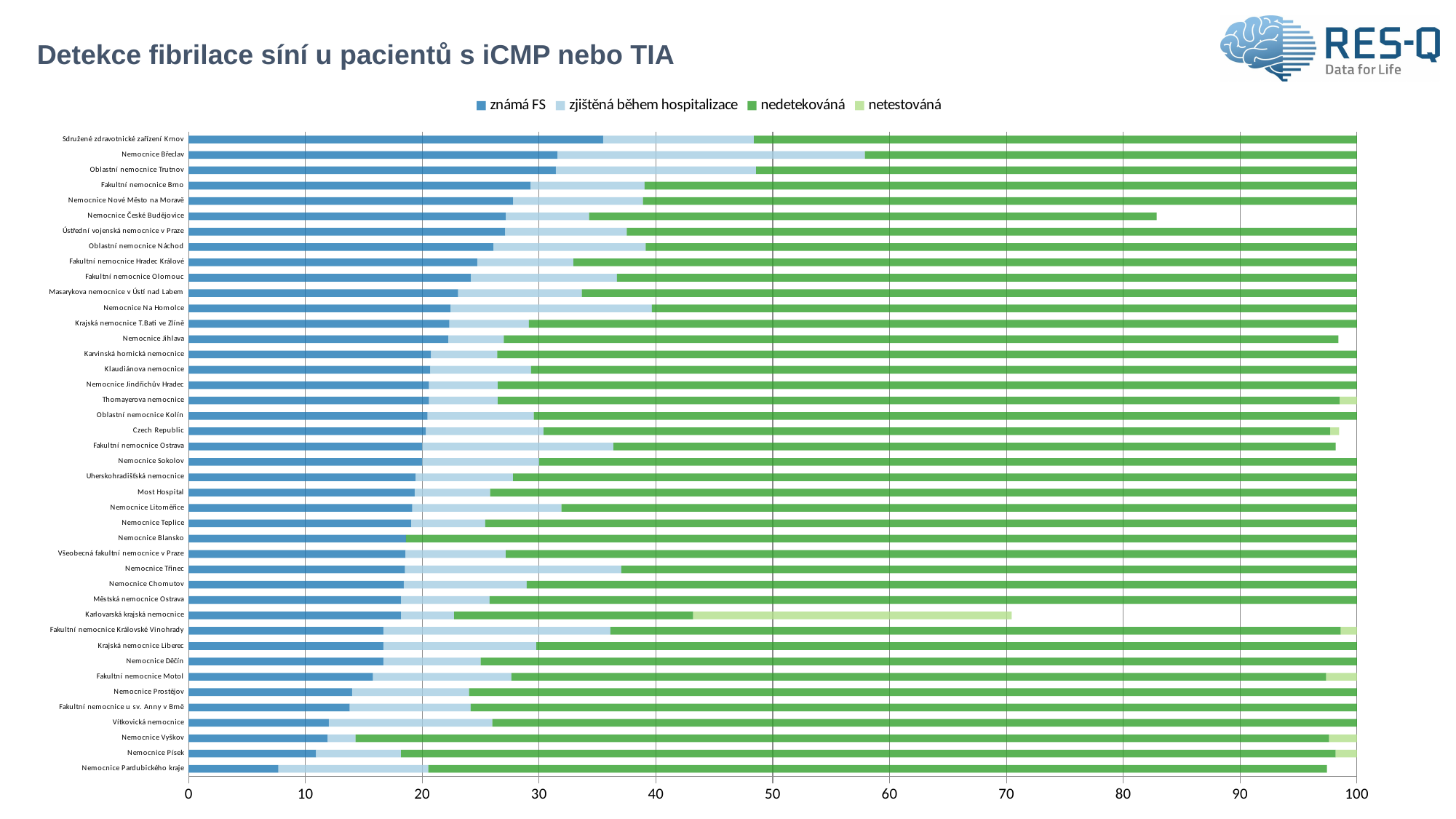

# Detekce fibrilace síní u pacientů s iCMP nebo TIA

### Chart

| Category | známá FS | zjištěná během hospitalizace | nedetekováná | netestováná |
|---|---|---|---|---|
| Nemocnice Pardubického kraje | 7.692308 | 12.820513 | 76.923077 | 0.0 |
| Nemocnice Písek | 10.909091 | 7.272727 | 80.0 | 1.818182 |
| Nemocnice Vyškov | 11.904762 | 2.380952 | 83.333333 | 2.380952 |
| Vítkovická nemocnice | 12.0 | 14.0 | 74.0 | 0.0 |
| Fakultní nemocnice u sv. Anny v Brně | 13.793103 | 10.344828 | 75.862069 | 0.0 |
| Nemocnice Prostějov | 14.0 | 10.0 | 76.0 | 0.0 |
| Fakultní nemocnice Motol | 15.789474 | 11.842105 | 69.736842 | 2.631579 |
| Nemocnice Děčín | 16.666667 | 8.333333 | 75.0 | 0.0 |
| Krajská nemocnice Liberec | 16.666667 | 13.095238 | 70.238095 | 0.0 |
| Fakultní nemocnice Královské Vinohrady | 16.666667 | 19.444444 | 62.5 | 1.388889 |
| Karlovarská krajská nemocnice | 18.181818 | 4.545455 | 20.454545 | 27.272727 |
| Městská nemocnice Ostrava | 18.181818 | 7.575758 | 74.242424 | 0.0 |
| Nemocnice Chomutov | 18.421053 | 10.526316 | 71.052632 | 0.0 |
| Nemocnice Třinec | 18.518519 | 18.518519 | 62.962963 | 0.0 |
| Všeobecná fakultní nemocnice v Praze | 18.571429 | 8.571429 | 72.857143 | 0.0 |
| Nemocnice Blansko | 18.604651 | 0.0 | 81.395349 | 0.0 |
| Nemocnice Teplice | 19.047619 | 6.349206 | 74.603175 | 0.0 |
| Nemocnice Litoměřice | 19.148936 | 12.765957 | 68.085106 | 0.0 |
| Most Hospital | 19.354839 | 6.451613 | 74.193548 | 0.0 |
| Uherskohradišťská nemocnice | 19.444444 | 8.333333 | 72.222222 | 0.0 |
| Nemocnice Sokolov | 20.0 | 10.0 | 70.0 | 0.0 |
| Fakultní nemocnice Ostrava | 20.0 | 16.363636 | 61.818182 | 0.0 |
| Czech Republic | 20.310724 | 10.079576 | 67.336112 | 0.757863 |
| Oblastní nemocnice Kolín | 20.454545 | 9.090909 | 70.454545 | 0.0 |
| Thomayerova nemocnice | 20.588235 | 5.882353 | 72.058824 | 1.470588 |
| Nemocnice Jindřichův Hradec | 20.588235 | 5.882353 | 73.529412 | 0.0 |
| Klaudiánova nemocnice | 20.689655 | 8.62069 | 70.689655 | 0.0 |
| Karvinská hornická nemocnice | 20.754717 | 5.660377 | 73.584906 | 0.0 |
| Nemocnice Jihlava | 22.222222 | 4.761905 | 71.428571 | 0.0 |
| Krajská nemocnice T.Bati ve Zlíně | 22.330097 | 6.796117 | 70.873786 | 0.0 |
| Nemocnice Na Homolce | 22.413793 | 17.241379 | 60.344828 | 0.0 |
| Masarykova nemocnice v Ústí nad Labem | 23.076923 | 10.576923 | 66.346154 | 0.0 |
| Fakultní nemocnice Olomouc | 24.166667 | 12.5 | 63.333333 | 0.0 |
| Fakultní nemocnice Hradec Králové | 24.705882 | 8.235294 | 67.058824 | 0.0 |
| Oblastní nemocnice Náchod | 26.086957 | 13.043478 | 60.869565 | 0.0 |
| Ústřední vojenská nemocnice v Praze | 27.083333 | 10.416667 | 62.5 | 0.0 |
| Nemocnice České Budějovice | 27.142857 | 7.142857 | 48.571429 | 0.0 |
| Nemocnice Nové Město na Moravě | 27.777778 | 11.111111 | 61.111111 | 0.0 |
| Fakultní nemocnice Brno | 29.268293 | 9.756098 | 60.97561 | 0.0 |
| Oblastní nemocnice Trutnov | 31.428571 | 17.142857 | 51.428571 | 0.0 |
| Nemocnice Břeclav | 31.578947 | 26.315789 | 42.105263 | 0.0 |
| Sdružené zdravotnické zařízení Krnov | 35.483871 | 12.903226 | 51.612903 | 0.0 |